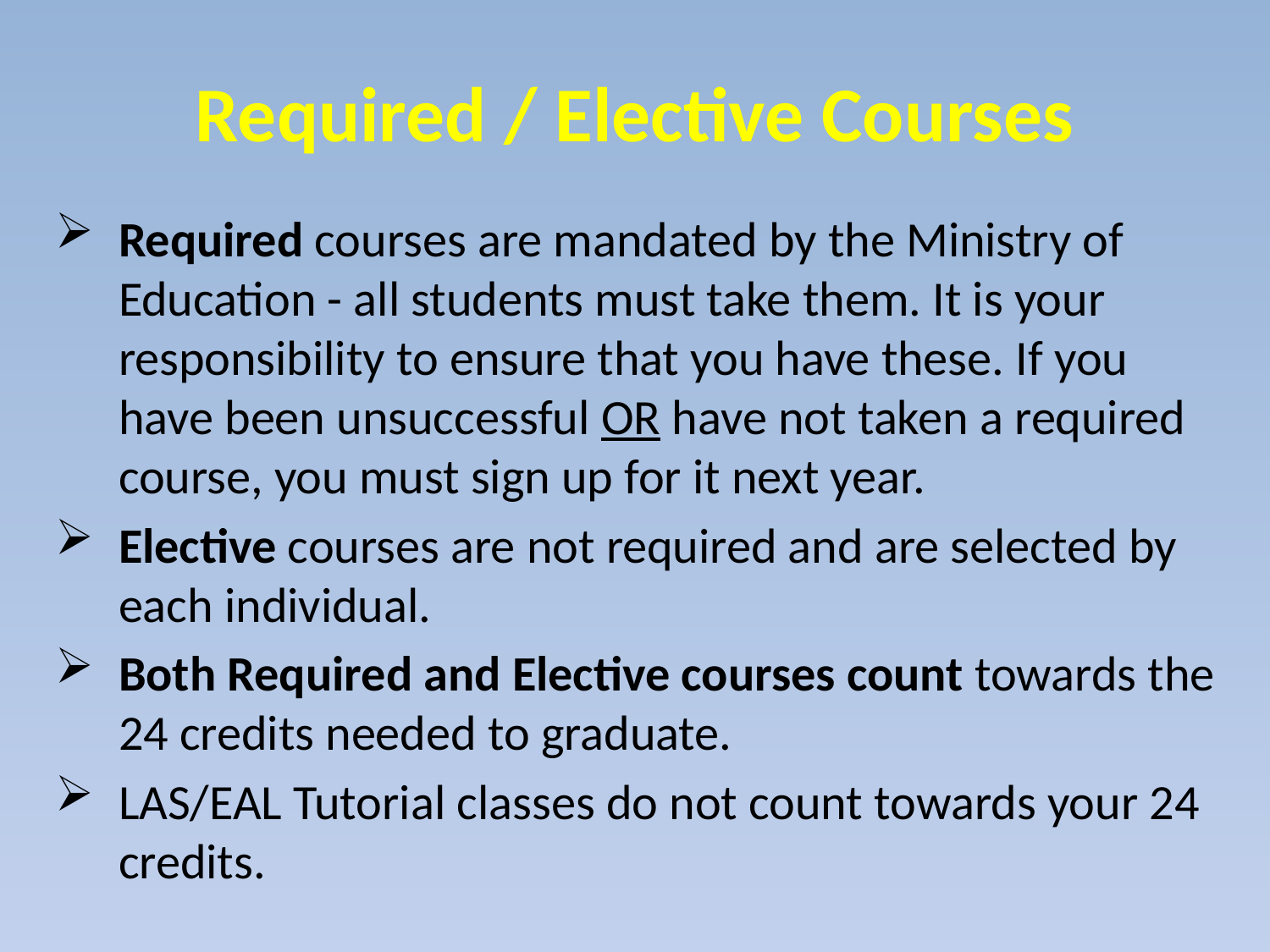

# Required / Elective Courses
Required courses are mandated by the Ministry of Education - all students must take them. It is your responsibility to ensure that you have these. If you have been unsuccessful OR have not taken a required course, you must sign up for it next year.
Elective courses are not required and are selected by each individual.
Both Required and Elective courses count towards the 24 credits needed to graduate.
LAS/EAL Tutorial classes do not count towards your 24 credits.